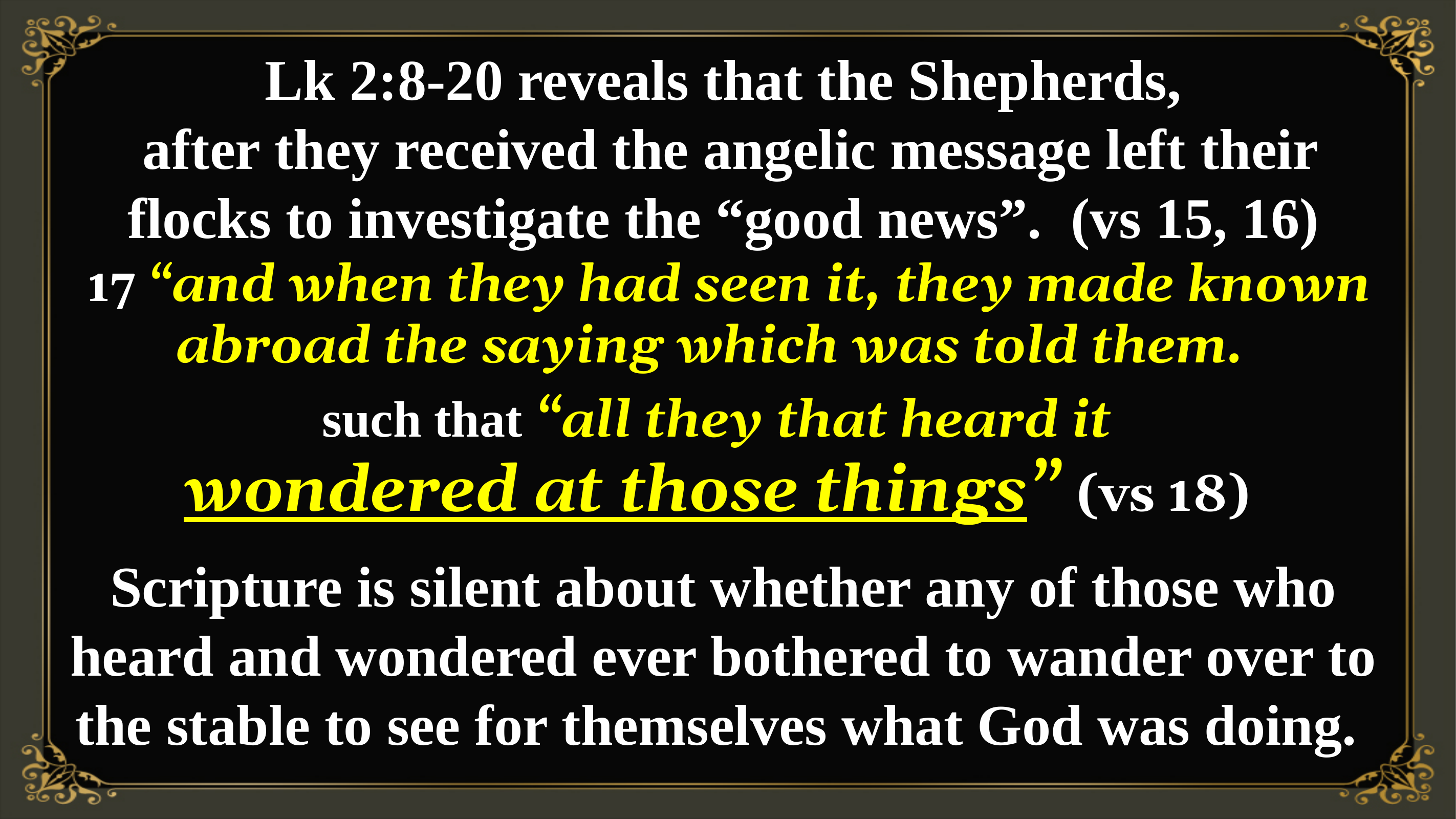

Lk 2:8-20 reveals that the Shepherds,
 after they received the angelic message left their flocks to investigate the “good news”.  (vs 15, 16)
 17 “and when they had seen it, they made known abroad the saying which was told them.
such that “all they that heard it
wondered at those things” (vs 18)
Scripture is silent about whether any of those who heard and wondered ever bothered to wander over to the stable to see for themselves what God was doing.